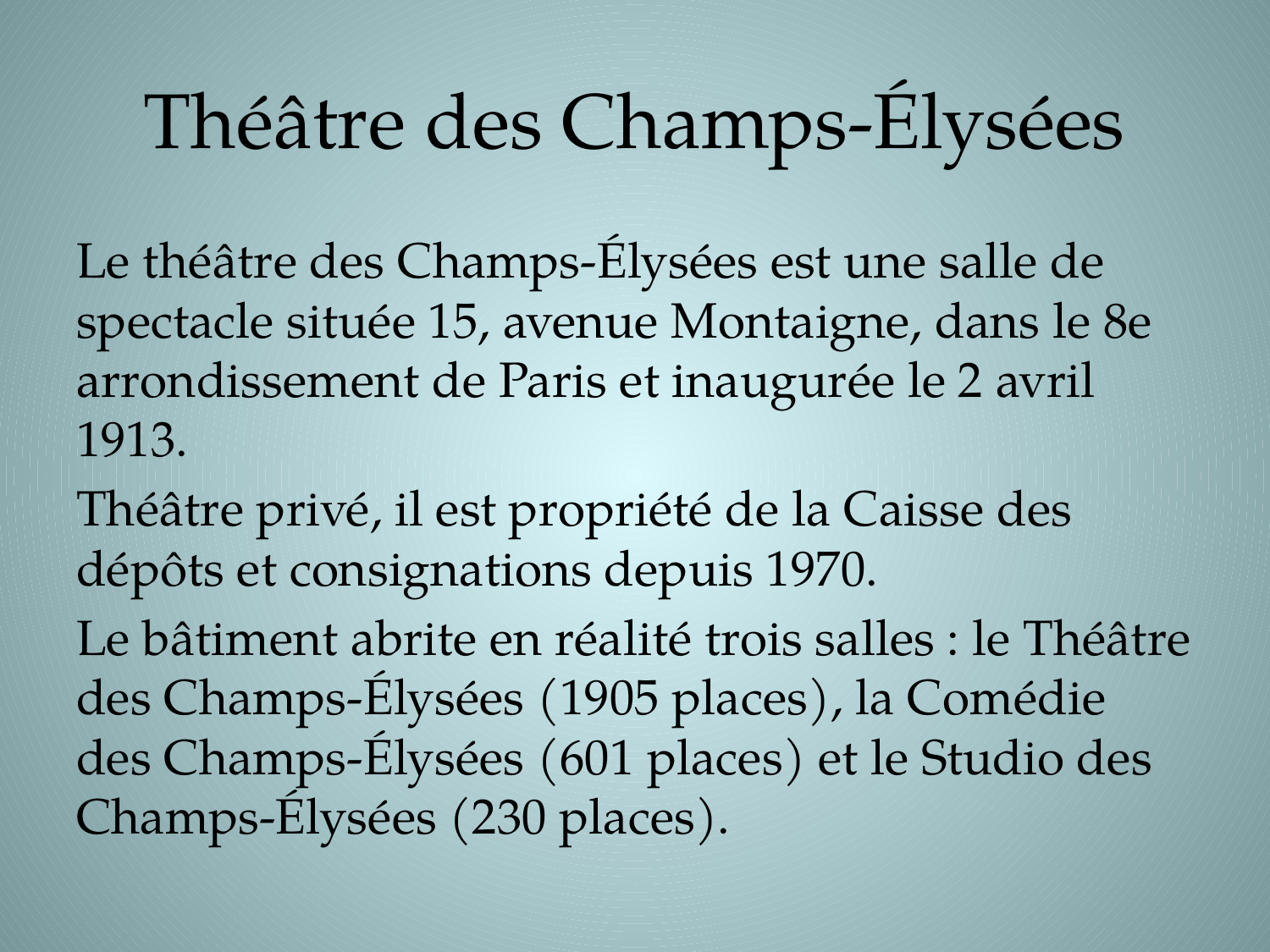

# Théâtre des Champs-Élysées
Le théâtre des Champs-Élysées est une salle de spectacle située 15, avenue Montaigne, dans le 8e arrondissement de Paris et inaugurée le 2 avril 1913.
Théâtre privé, il est propriété de la Caisse des dépôts et consignations depuis 1970.
Le bâtiment abrite en réalité trois salles : le Théâtre des Champs-Élysées (1905 places), la Comédie des Champs-Élysées (601 places) et le Studio des Champs-Élysées (230 places).